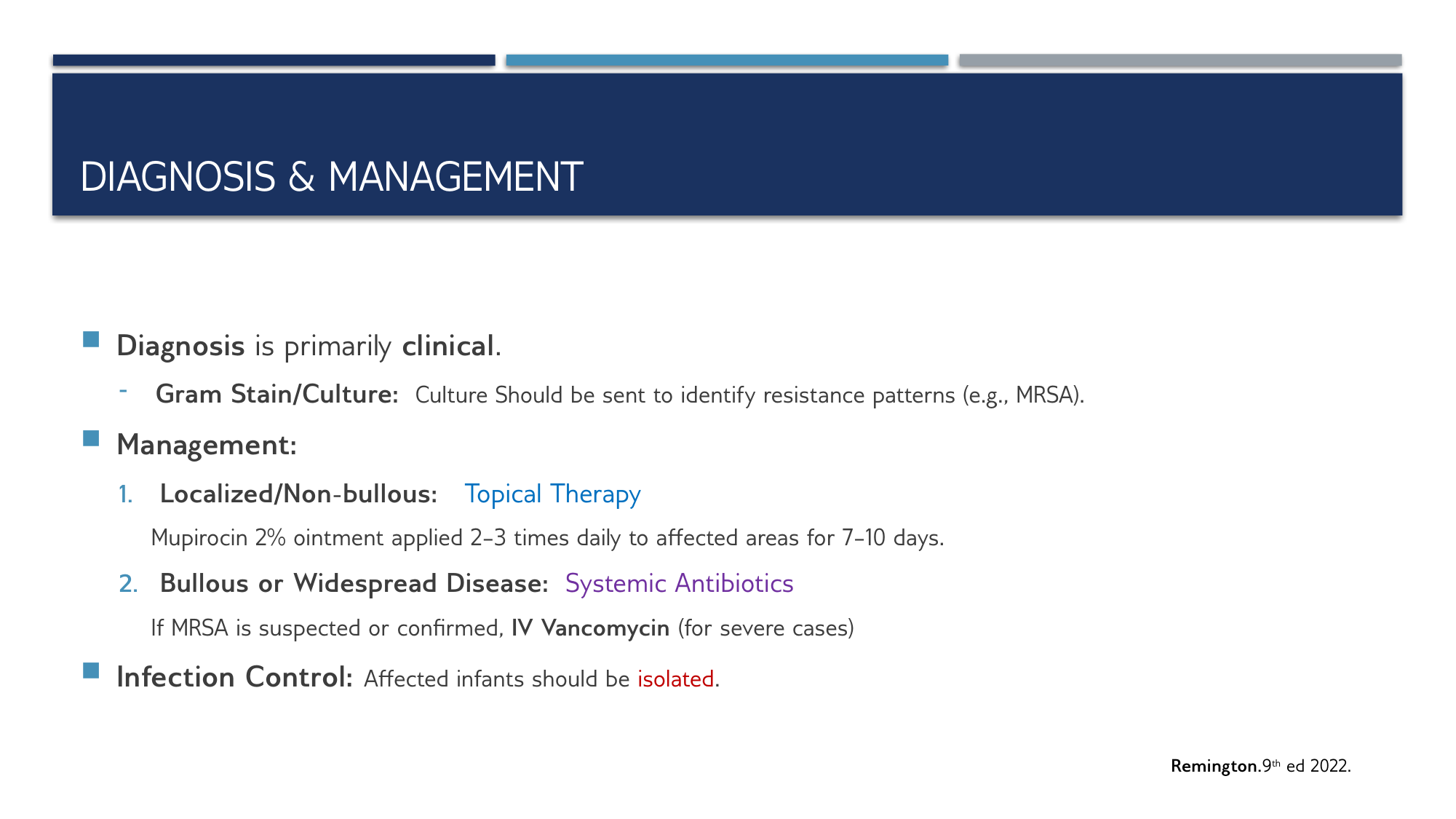

# Diagnosis & Management
Diagnosis is primarily clinical.
Gram Stain/Culture:  Culture Should be sent to identify resistance patterns (e.g., MRSA).
Management:
Localized/Non-bullous:   Topical Therapy
Mupirocin 2% ointment applied 2–3 times daily to affected areas for 7–10 days.
Bullous or Widespread Disease:  Systemic Antibiotics
If MRSA is suspected or confirmed, IV Vancomycin (for severe cases)
Infection Control: Affected infants should be isolated.
Remington.9th ed 2022.